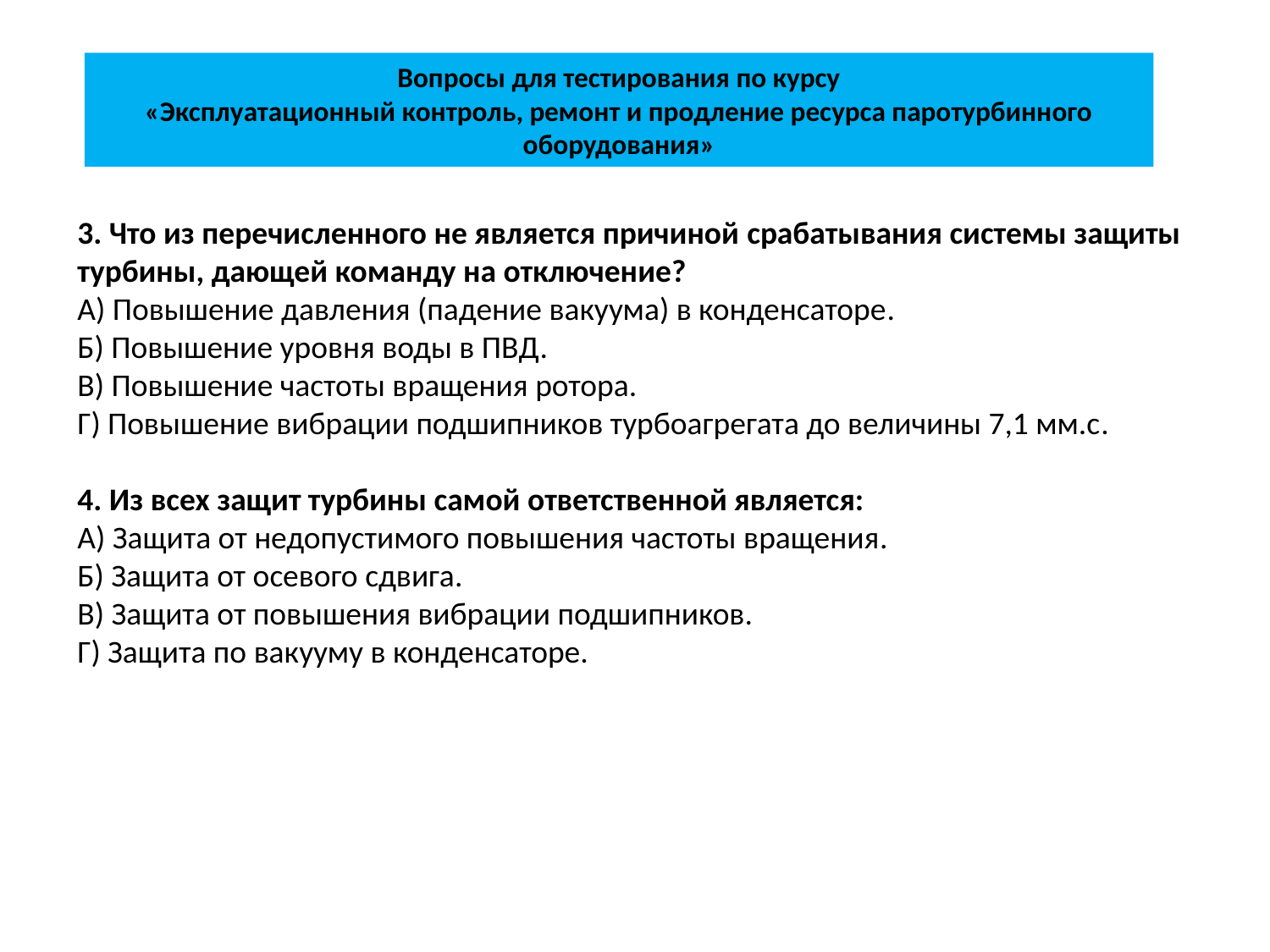

Вопросы для тестирования по курсу
«Эксплуатационный контроль, ремонт и продление ресурса паротурбинного оборудования»
3. Что из перечисленного не является причиной срабатывания системы защиты турбины, дающей команду на отключение?
А) Повышение давления (падение вакуума) в конденсаторе.
Б) Повышение уровня воды в ПВД.
В) Повышение частоты вращения ротора.
Г) Повышение вибрации подшипников турбоагрегата до величины 7,1 мм.с.

4. Из всех защит турбины самой ответственной является:
А) Защита от недопустимого повышения частоты вращения.
Б) Защита от осевого сдвига.
В) Защита от повышения вибрации подшипников.
Г) Защита по вакууму в конденсаторе.